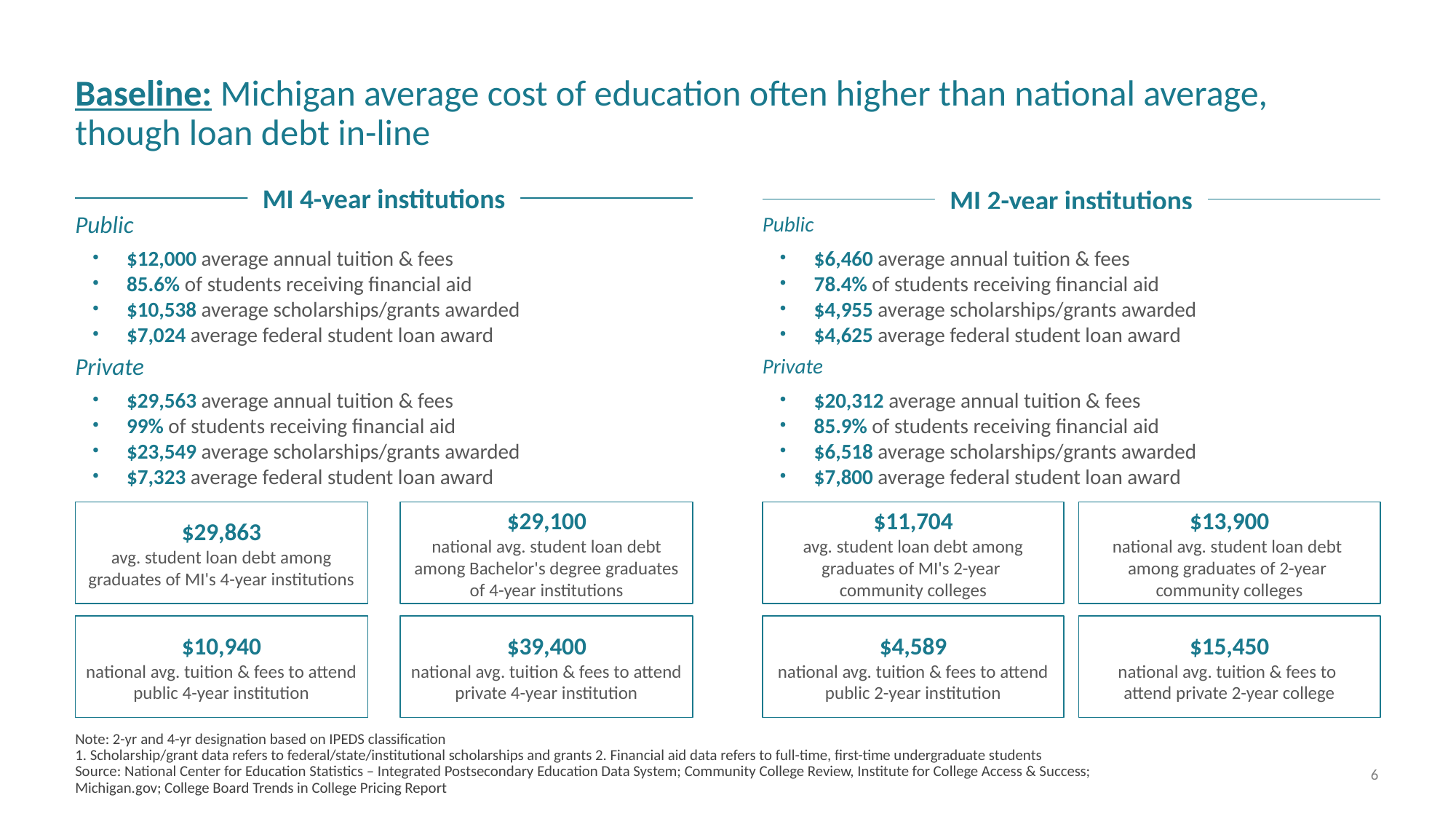

# Baseline: Michigan average cost of education often higher than national average, though loan debt in-line
MI 4-year institutions
MI 2-year institutions
Public
Public
$12,000 average annual tuition & fees
85.6% of students receiving financial aid
$10,538 average scholarships/grants awarded
$7,024 average federal student loan award

$6,460 average annual tuition & fees
78.4% of students receiving financial aid
$4,955 average scholarships/grants awarded
$4,625 average federal student loan award
Private
Private
$29,563 average annual tuition & fees
99% of students receiving financial aid
$23,549 average scholarships/grants awarded
$7,323 average federal student loan award

$20,312 average annual tuition & fees
85.9% of students receiving financial aid
$6,518 average scholarships/grants awarded
$7,800 average federal student loan award
$29,863
avg. student loan debt among graduates of MI's 4-year institutions
$29,100
national avg. student loan debt among Bachelor's degree graduates of 4-year institutions
$39,400
national avg. tuition & fees to attend private 4-year institution
$10,940
national avg. tuition & fees to attend public 4-year institution
$11,704
avg. student loan debt among graduates of MI's 2-year
community colleges
$13,900
national avg. student loan debt
among graduates of 2-year
community colleges
$4,589
national avg. tuition & fees to attend public 2-year institution
$15,450
national avg. tuition & fees to
attend private 2-year college
Note: 2-yr and 4-yr designation based on IPEDS classification
1. Scholarship/grant data refers to federal/state/institutional scholarships and grants 2. Financial aid data refers to full-time, first-time undergraduate students
Source: National Center for Education Statistics – Integrated Postsecondary Education Data System; Community College Review, Institute for College Access & Success; Michigan.gov; College Board Trends in College Pricing Report